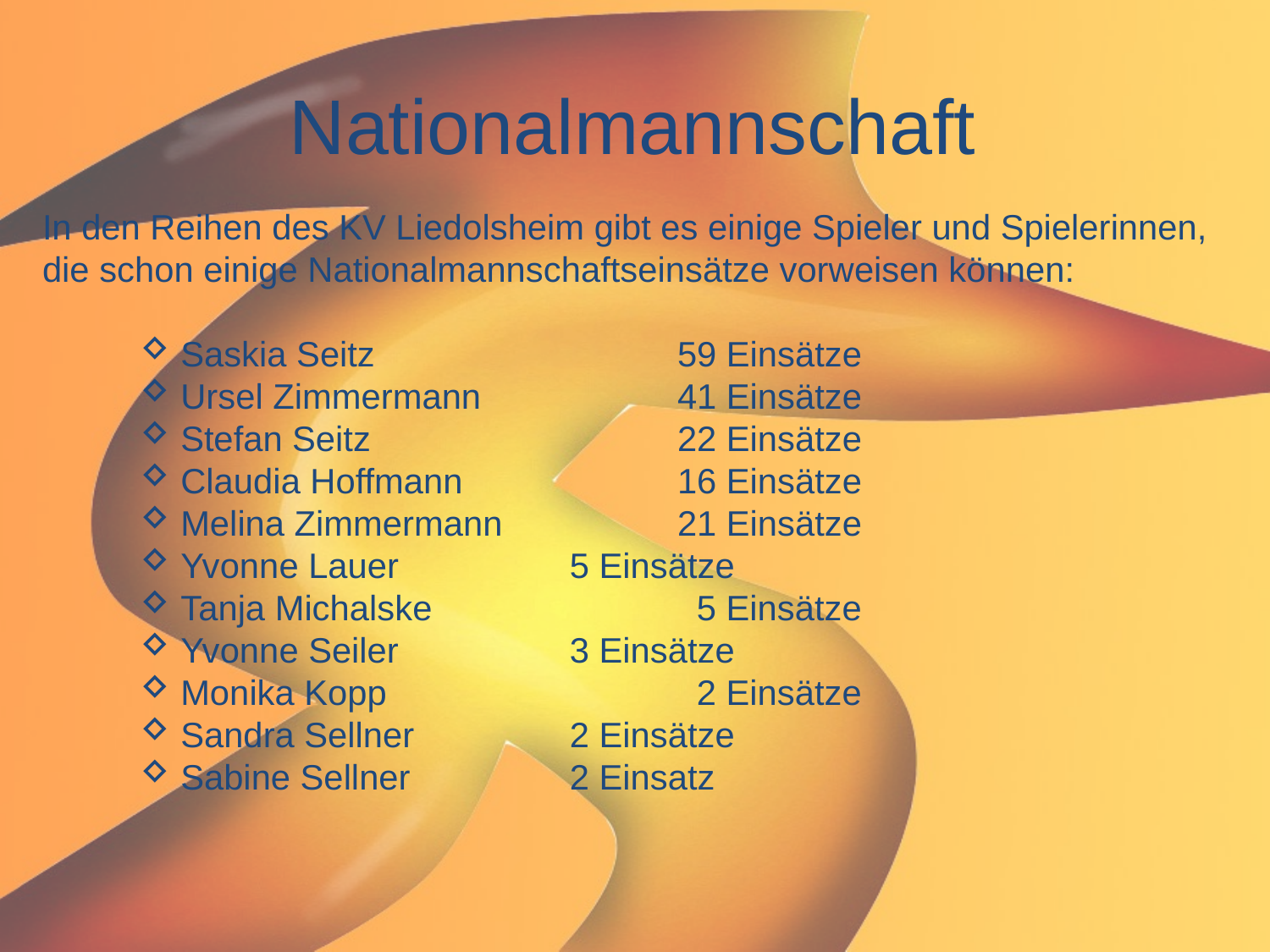

Nationalmannschaft
In den Reihen des KV Liedolsheim gibt es einige Spieler und Spielerinnen, die schon einige Nationalmannschaftseinsätze vorweisen können:

 Saskia Seitz			59 Einsätze
 Ursel Zimmermann		41 Einsätze
 Stefan Seitz			22 Einsätze
 Claudia Hoffmann		16 Einsätze
 Melina Zimmermann		21 Einsätze
 Yvonne Lauer		  5 Einsätze
 Tanja Michalske	 	  5 Einsätze
 Yvonne Seiler		  3 Einsätze
 Monika Kopp			  2 Einsätze
 Sandra Sellner	  	  2 Einsätze
 Sabine Sellner	  	  2 Einsatz